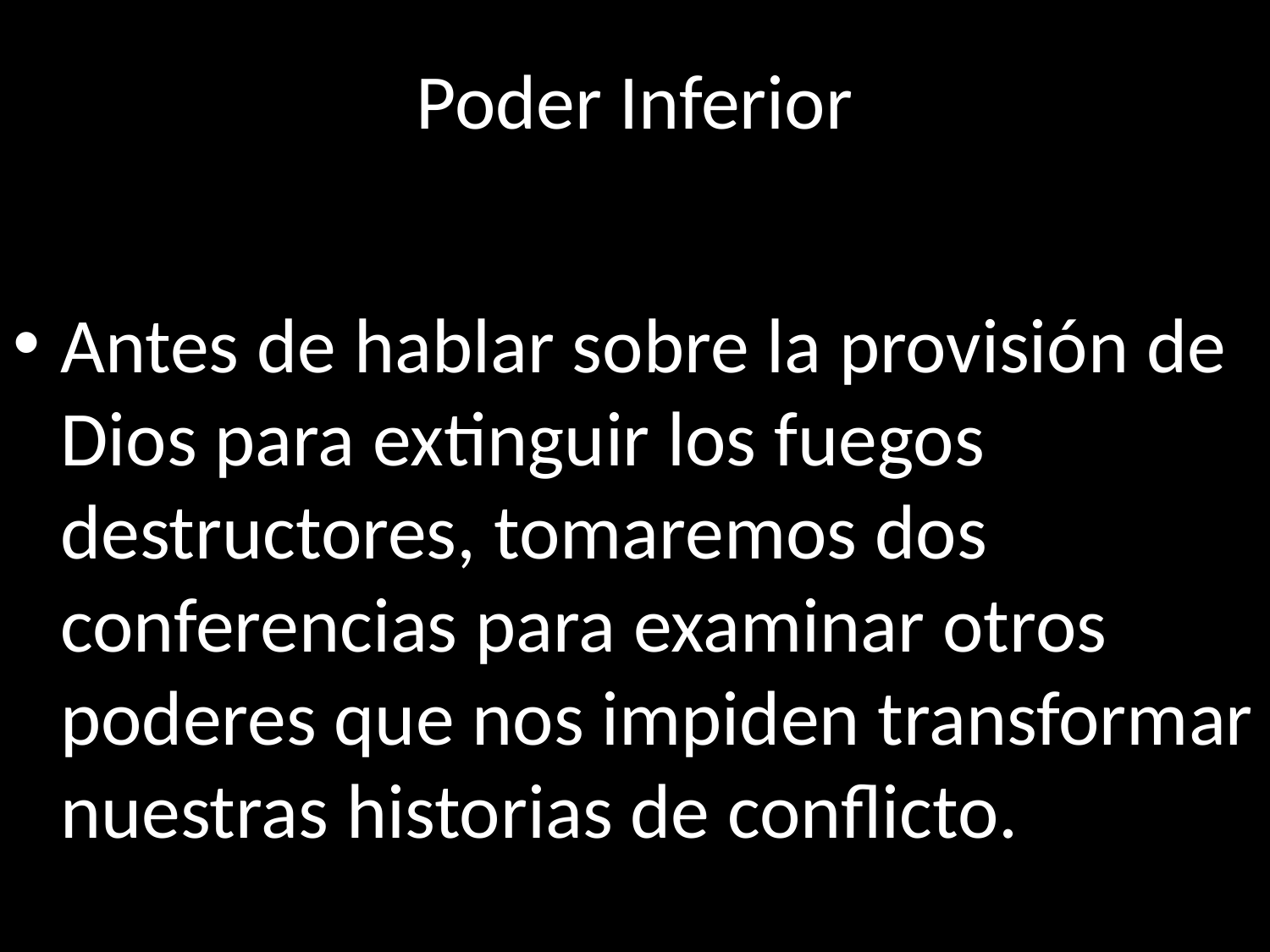

# Poder Inferior
Antes de hablar sobre la provisión de Dios para extinguir los fuegos destructores, tomaremos dos conferencias para examinar otros poderes que nos impiden transformar nuestras historias de conflicto.